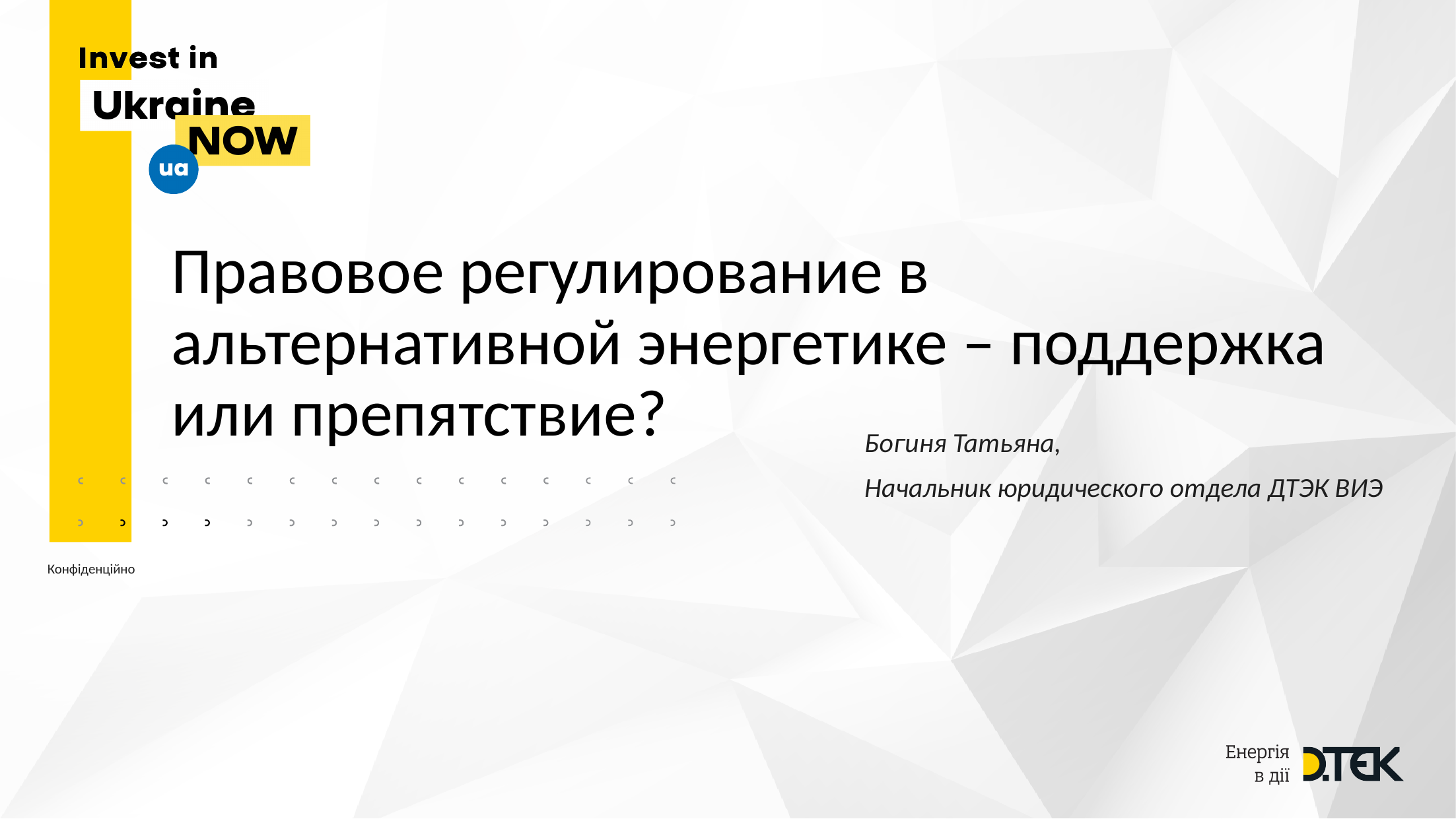

# Правовое регулирование в альтернативной энергетике – поддержка или препятствие?
Богиня Татьяна,
Начальник юридического отдела ДТЭК ВИЭ